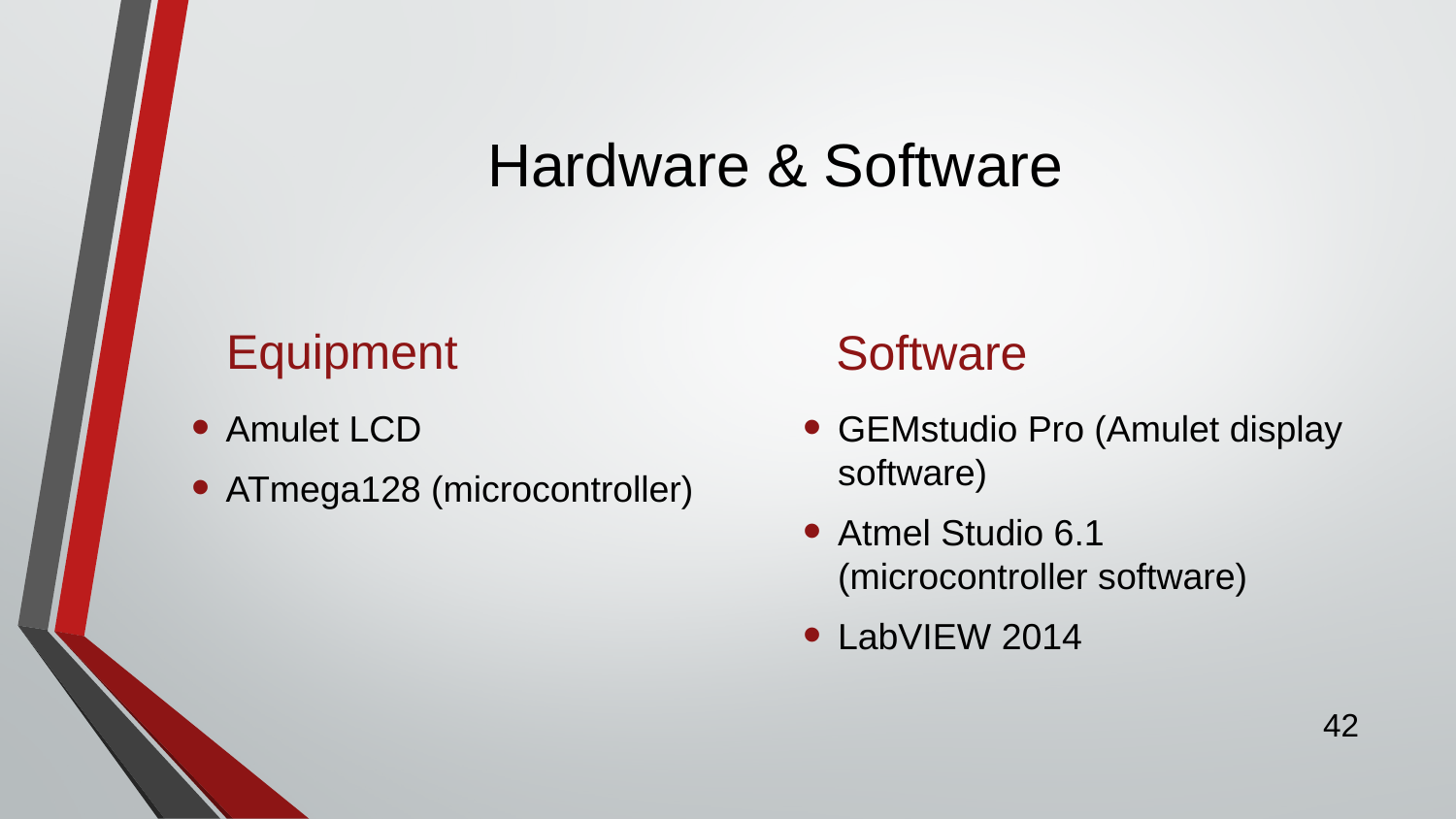

# Hardware & Software
Equipment
Software
Amulet LCD
ATmega128 (microcontroller)

GEMstudio Pro (Amulet display software)
Atmel Studio 6.1 (microcontroller software)
LabVIEW 2014
42